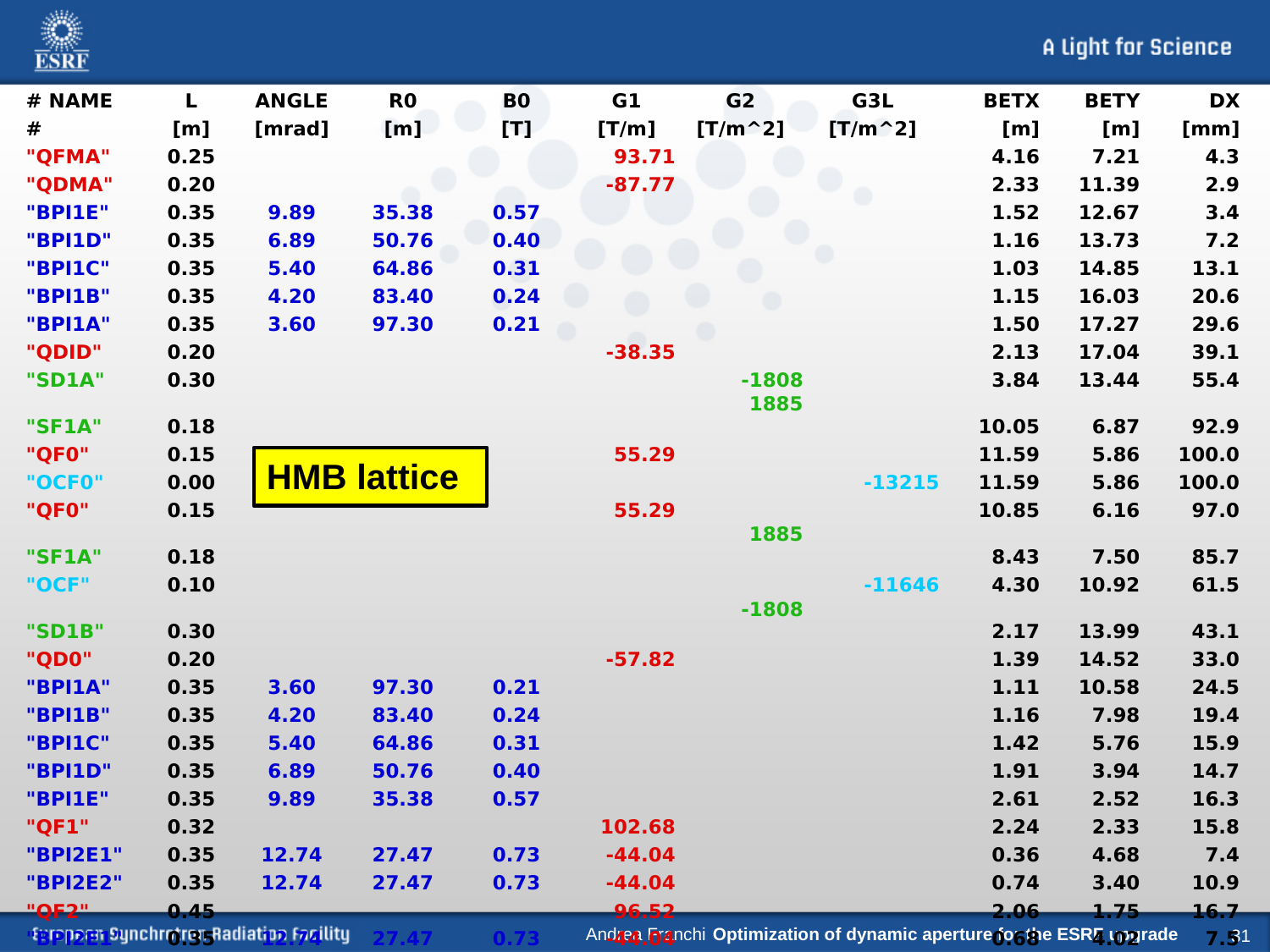

| # NAME | L | ANGLE | R0 | B0 | G1 | G2 | G3L | BETX | BETY | DX |
| --- | --- | --- | --- | --- | --- | --- | --- | --- | --- | --- |
| # | [m] | [mrad] | [m] | [T] | [T/m] | [T/m^2] | [T/m^2] | [m] | [m] | [mm] |
| "QFMA" | 0.25 |  |  |  | 93.71 |  |  | 4.16 | 7.21 | 4.3 |
| "QDMA" | 0.20 |  |  |  | -87.77 |  |  | 2.33 | 11.39 | 2.9 |
| "BPI1E" | 0.35 | 9.89 | 35.38 | 0.57 |  |  |  | 1.52 | 12.67 | 3.4 |
| "BPI1D" | 0.35 | 6.89 | 50.76 | 0.40 |  |  |  | 1.16 | 13.73 | 7.2 |
| "BPI1C" | 0.35 | 5.40 | 64.86 | 0.31 |  |  |  | 1.03 | 14.85 | 13.1 |
| "BPI1B" | 0.35 | 4.20 | 83.40 | 0.24 |  |  |  | 1.15 | 16.03 | 20.6 |
| "BPI1A" | 0.35 | 3.60 | 97.30 | 0.21 |  |  |  | 1.50 | 17.27 | 29.6 |
| "QDID" | 0.20 |  |  |  | -38.35 |  |  | 2.13 | 17.04 | 39.1 |
| "SD1A" | 0.30 |  |  |  |  | -1808 |  | 3.84 | 13.44 | 55.4 |
| "SF1A" | 0.18 |  |  |  |  | 1885 |  | 10.05 | 6.87 | 92.9 |
| "QF0" | 0.15 |  |  |  | 55.29 |  |  | 11.59 | 5.86 | 100.0 |
| "OCF0" | 0.00 |  |  |  |  |  | -13215 | 11.59 | 5.86 | 100.0 |
| "QF0" | 0.15 |  |  |  | 55.29 |  |  | 10.85 | 6.16 | 97.0 |
| "SF1A" | 0.18 |  |  |  |  | 1885 |  | 8.43 | 7.50 | 85.7 |
| "OCF" | 0.10 |  |  |  |  |  | -11646 | 4.30 | 10.92 | 61.5 |
| "SD1B" | 0.30 |  |  |  |  | -1808 |  | 2.17 | 13.99 | 43.1 |
| "QD0" | 0.20 |  |  |  | -57.82 |  |  | 1.39 | 14.52 | 33.0 |
| "BPI1A" | 0.35 | 3.60 | 97.30 | 0.21 |  |  |  | 1.11 | 10.58 | 24.5 |
| "BPI1B" | 0.35 | 4.20 | 83.40 | 0.24 |  |  |  | 1.16 | 7.98 | 19.4 |
| "BPI1C" | 0.35 | 5.40 | 64.86 | 0.31 |  |  |  | 1.42 | 5.76 | 15.9 |
| "BPI1D" | 0.35 | 6.89 | 50.76 | 0.40 |  |  |  | 1.91 | 3.94 | 14.7 |
| "BPI1E" | 0.35 | 9.89 | 35.38 | 0.57 |  |  |  | 2.61 | 2.52 | 16.3 |
| "QF1" | 0.32 |  |  |  | 102.68 |  |  | 2.24 | 2.33 | 15.8 |
| "BPI2E1" | 0.35 | 12.74 | 27.47 | 0.73 | -44.04 |  |  | 0.36 | 4.68 | 7.4 |
| "BPI2E2" | 0.35 | 12.74 | 27.47 | 0.73 | -44.04 |  |  | 0.74 | 3.40 | 10.9 |
| "QF2" | 0.45 |  |  |  | 96.52 |  |  | 2.06 | 1.75 | 16.7 |
| "BPI2E1" | 0.35 | 12.74 | 27.47 | 0.73 | -44.04 |  |  | 0.68 | 4.02 | 7.5 |
HMB lattice

Andrea Franchi 	Optimization of dynamic aperture for the ESRF upgrade
31